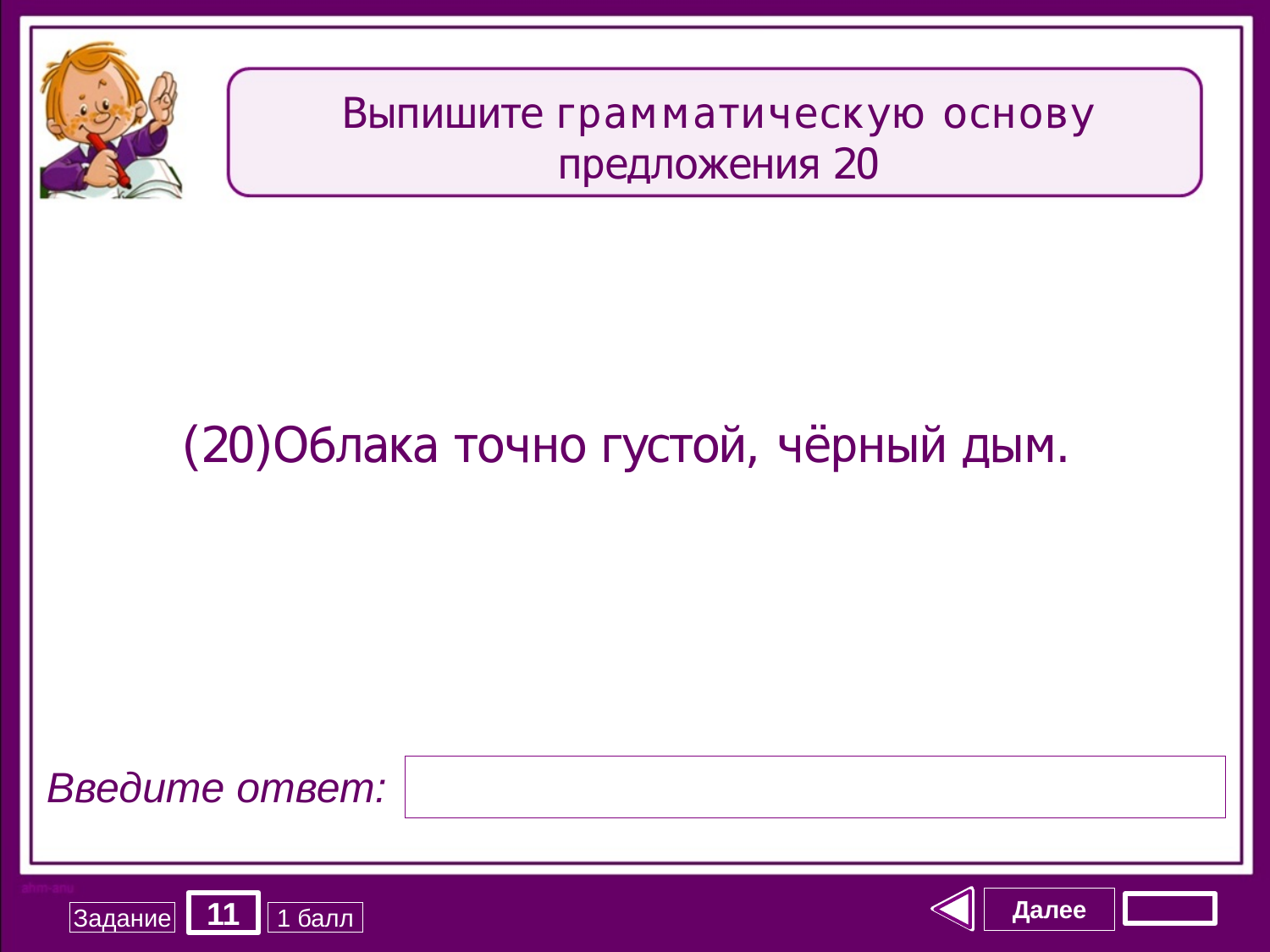

Выпишите грамматическую основу предложения 20
(20)Облака точно густой, чёрный дым.
Введите ответ:

Далее
11

Задание
1 балл